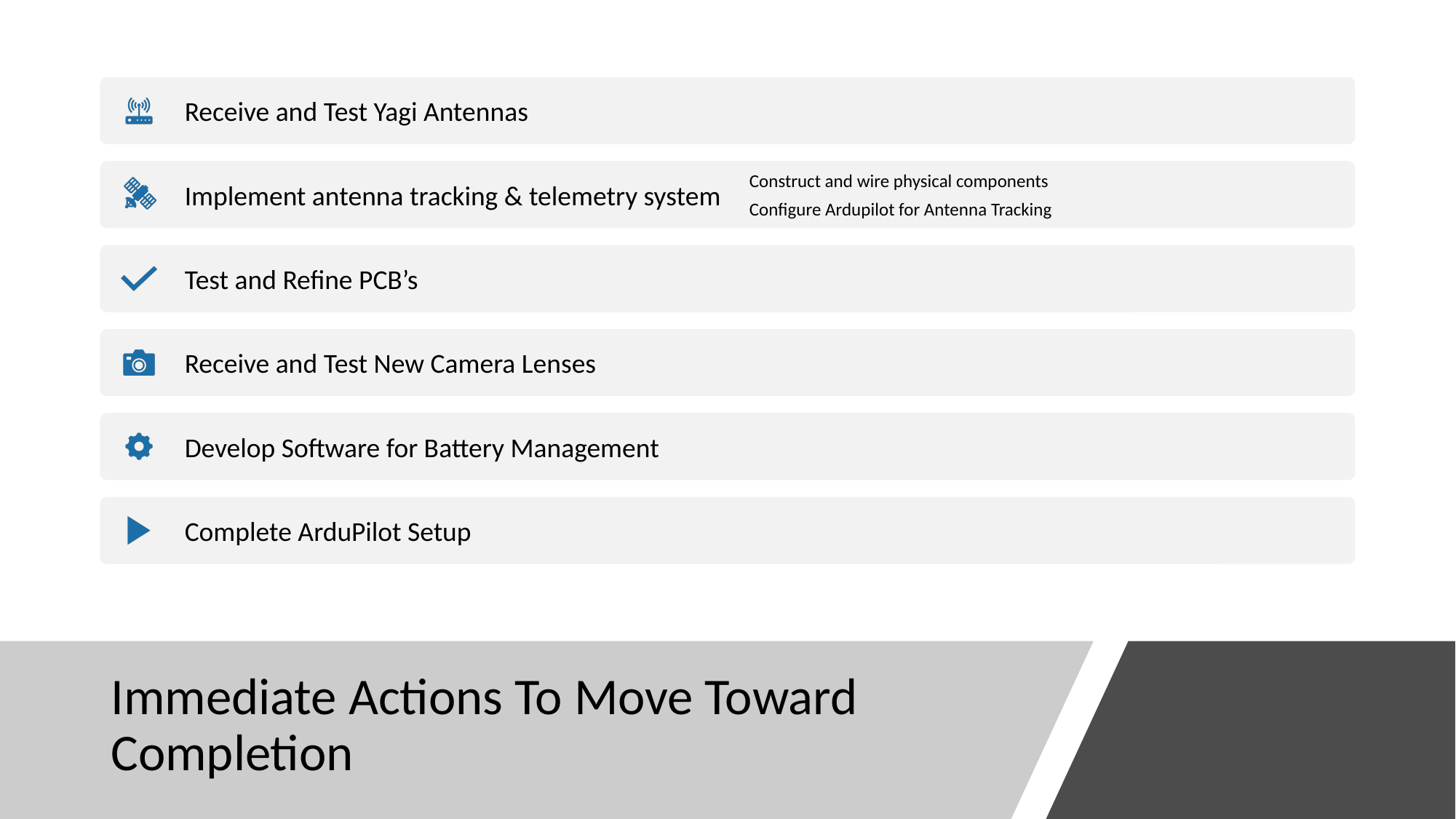

Receive and Test Yagi Antennas
Implement antenna tracking & telemetry system
Construct and wire physical components
Configure Ardupilot for Antenna Tracking
Test and Refine PCB’s
Receive and Test New Camera Lenses
Develop Software for Battery Management
Complete ArduPilot Setup

# Immediate Actions To Move Toward Completion